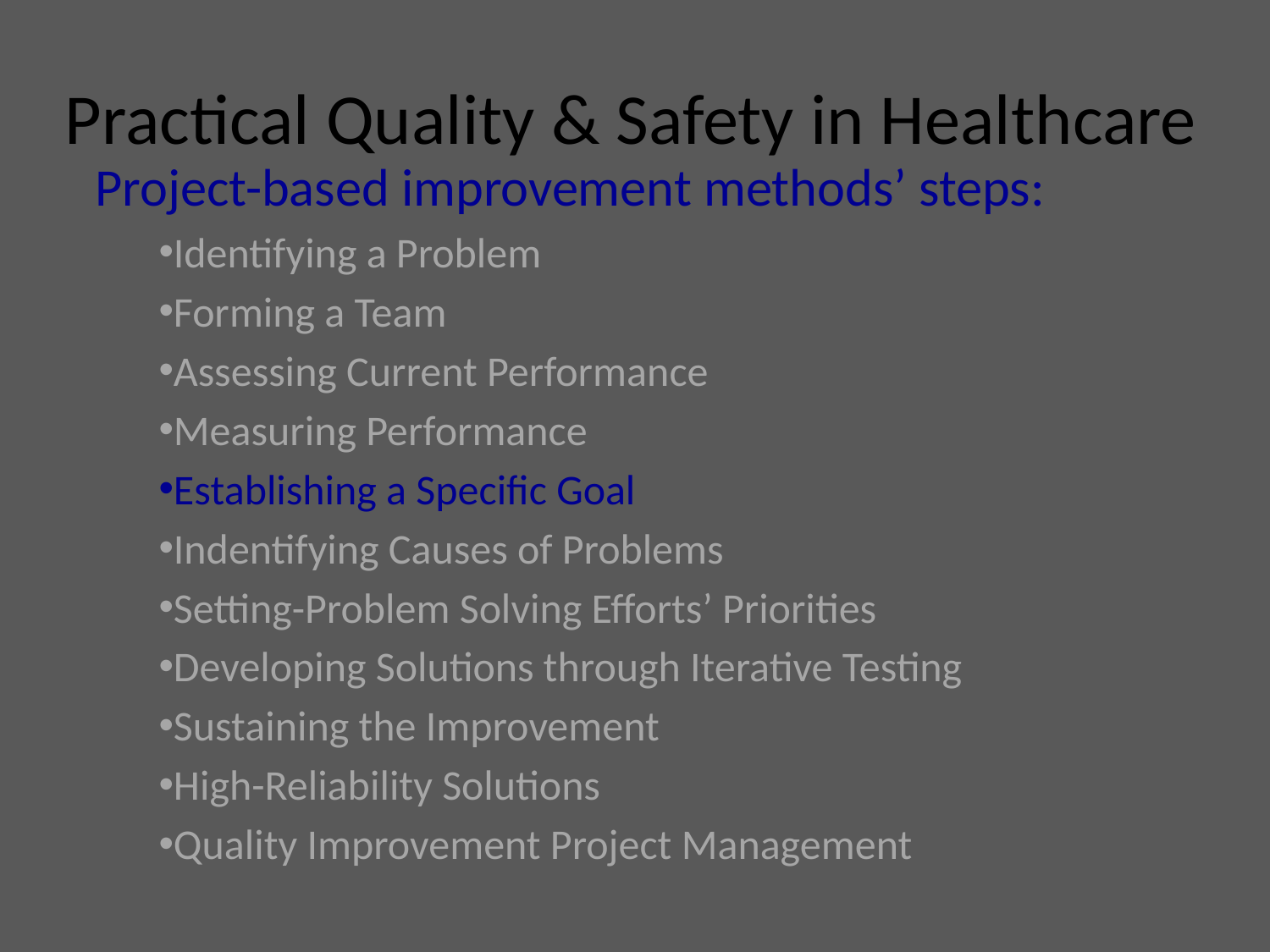

# Practical Quality & Safety in Healthcare
Project-based improvement methods’ steps:
Identifying a Problem
Forming a Team
Assessing Current Performance
Measuring Performance
Establishing a Specific Goal
Indentifying Causes of Problems
Setting-Problem Solving Efforts’ Priorities
Developing Solutions through Iterative Testing
Sustaining the Improvement
High-Reliability Solutions
Quality Improvement Project Management